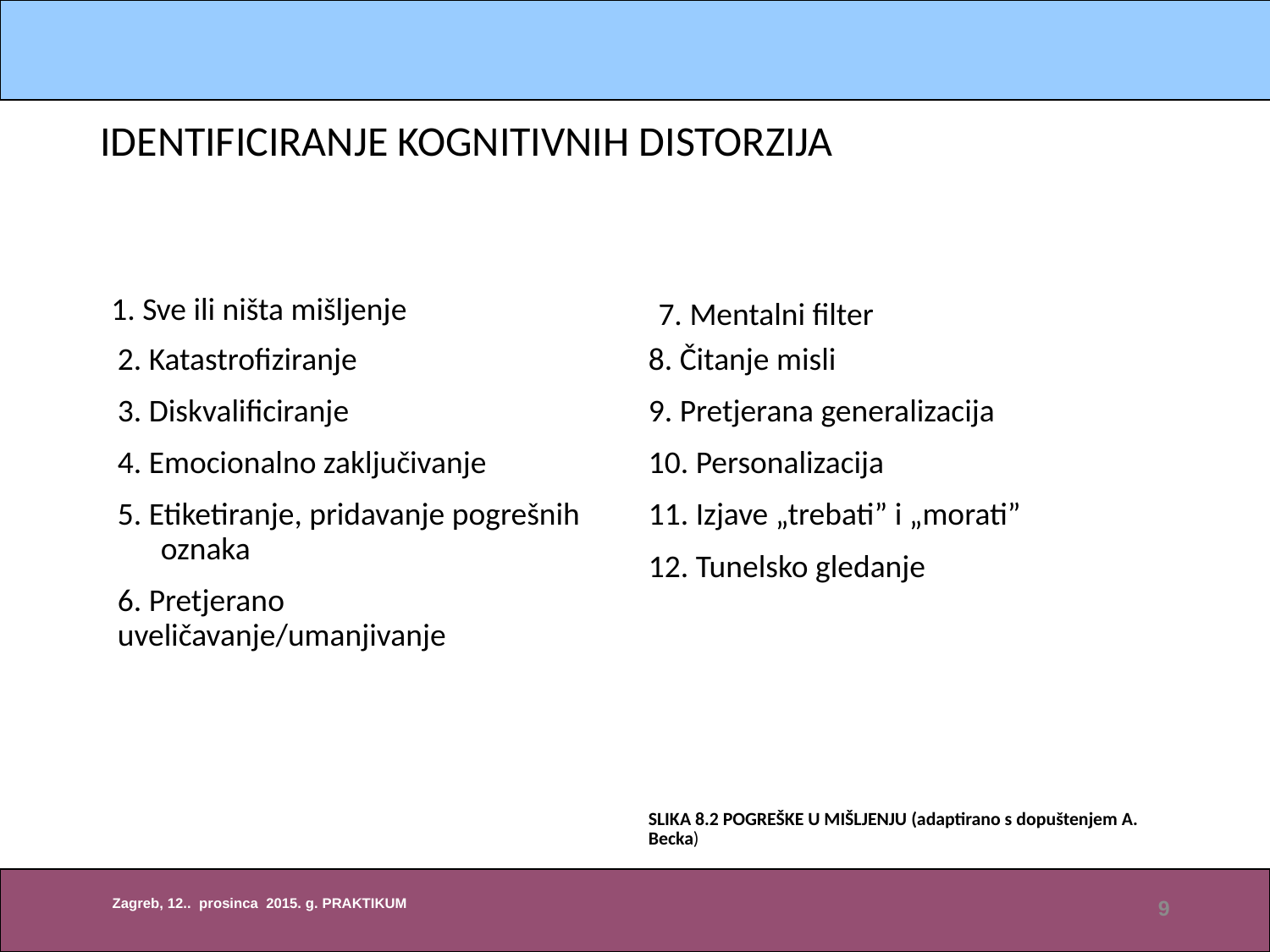

# IDENTIFICIRANJE KOGNITIVNIH DISTORZIJA
1. Sve ili ništa mišljenje
7. Mentalni filter

2. Katastrofiziranje
3. Diskvalificiranje
4. Emocionalno zaključivanje
5. Etiketiranje, pridavanje pogrešnih           oznaka
6. Pretjerano uveličavanje/umanjivanje

8. Čitanje misli
9. Pretjerana generalizacija
10. Personalizacija
11. Izjave „trebati” i „morati”
12. Tunelsko gledanje

SLIKA 8.2 POGREŠKE U MIŠLJENJU (adaptirano s dopuštenjem A. Becka)
9